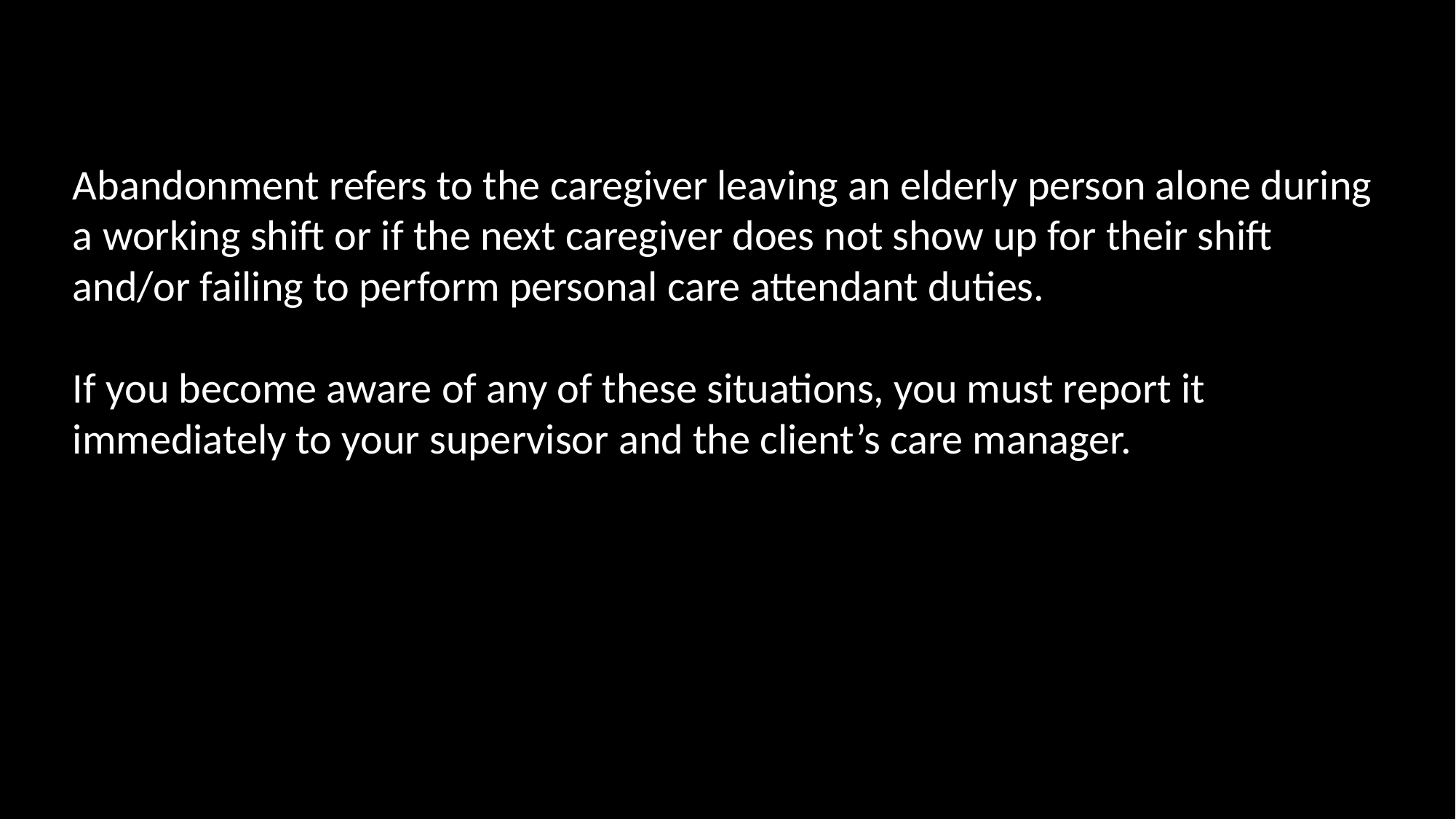

Abandonment refers to the caregiver leaving an elderly person alone during a working shift or if the next caregiver does not show up for their shift and/or failing to perform personal care attendant duties.

If you become aware of any of these situations, you must report it immediately to your supervisor and the client’s care manager.